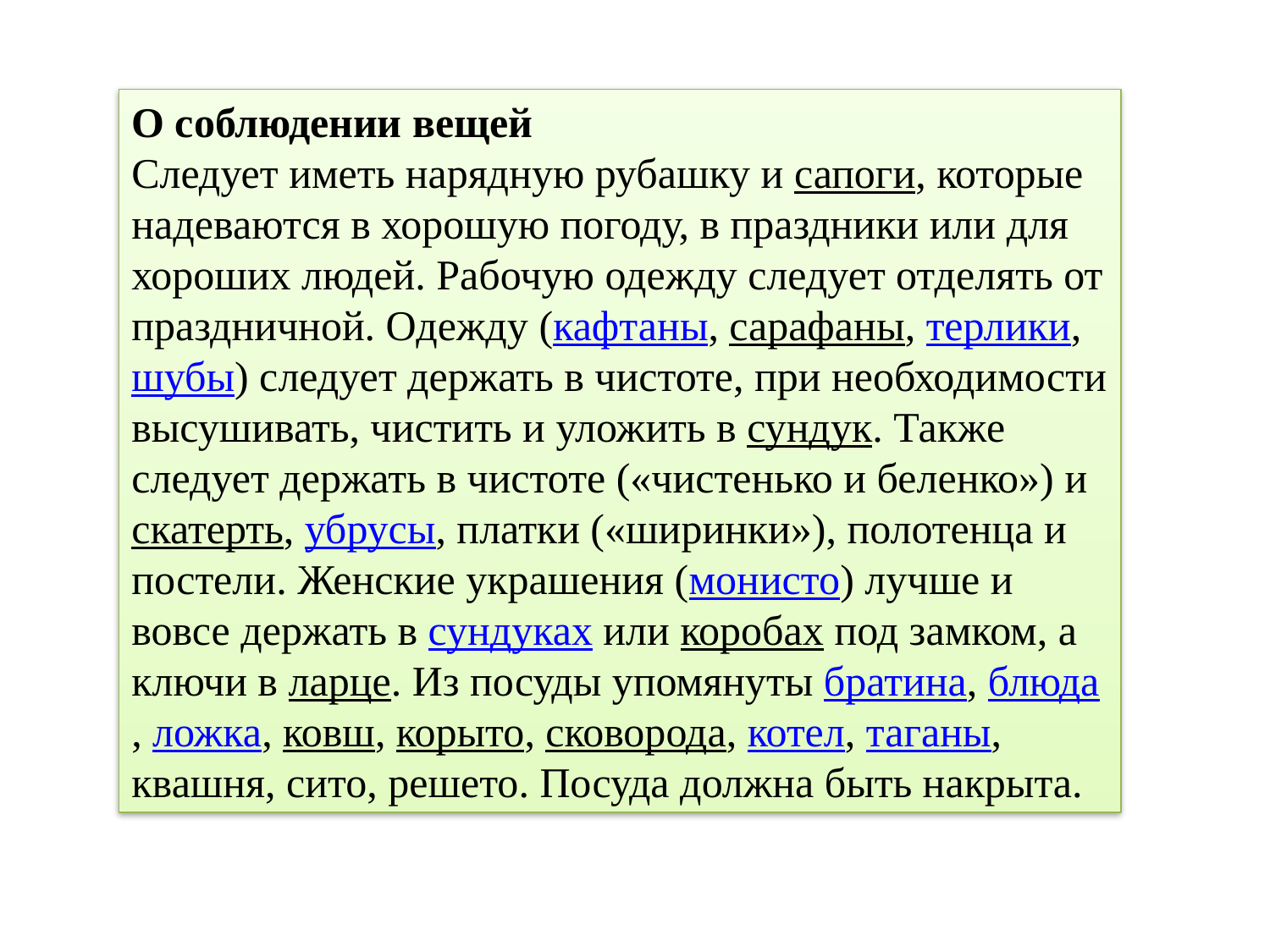

О соблюдении вещей
Следует иметь нарядную рубашку и сапоги, которые надеваются в хорошую погоду, в праздники или для хороших людей. Рабочую одежду следует отделять от праздничной. Одежду (кафтаны, сарафаны, терлики, шубы) следует держать в чистоте, при необходимости высушивать, чистить и уложить в сундук. Также следует держать в чистоте («чистенько и беленко») и скатерть, убрусы, платки («ширинки»), полотенца и постели. Женские украшения (монисто) лучше и вовсе держать в сундуках или коробах под замком, а ключи в ларце. Из посуды упомянуты братина, блюда, ложка, ковш, корыто, сковорода, котел, таганы, квашня, сито, решето. Посуда должна быть накрыта.